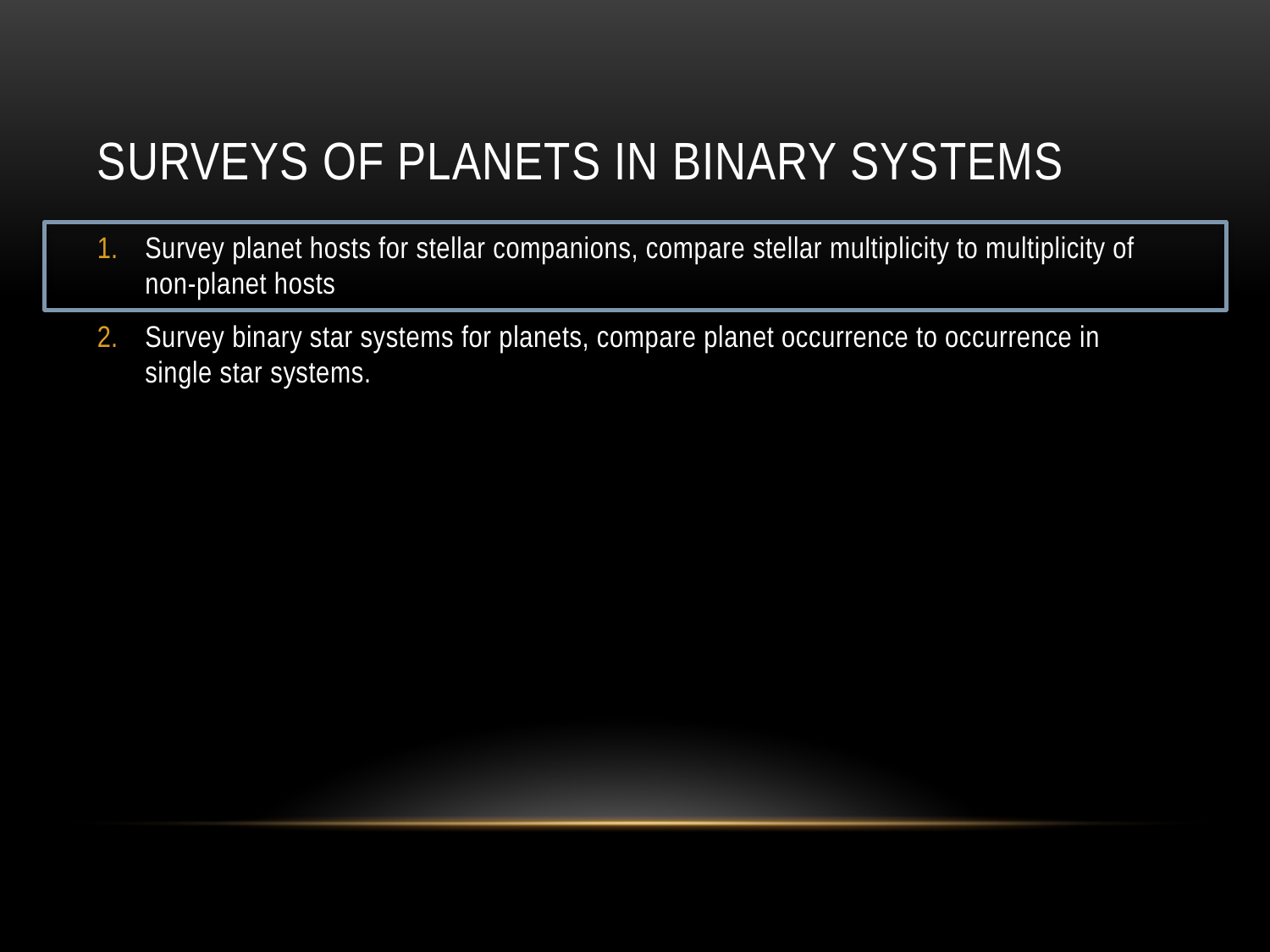

# Surveys of planets in binary systems

Survey planet hosts for stellar companions, compare stellar multiplicity to multiplicity of non-planet hosts
Survey binary star systems for planets, compare planet occurrence to occurrence in single star systems.